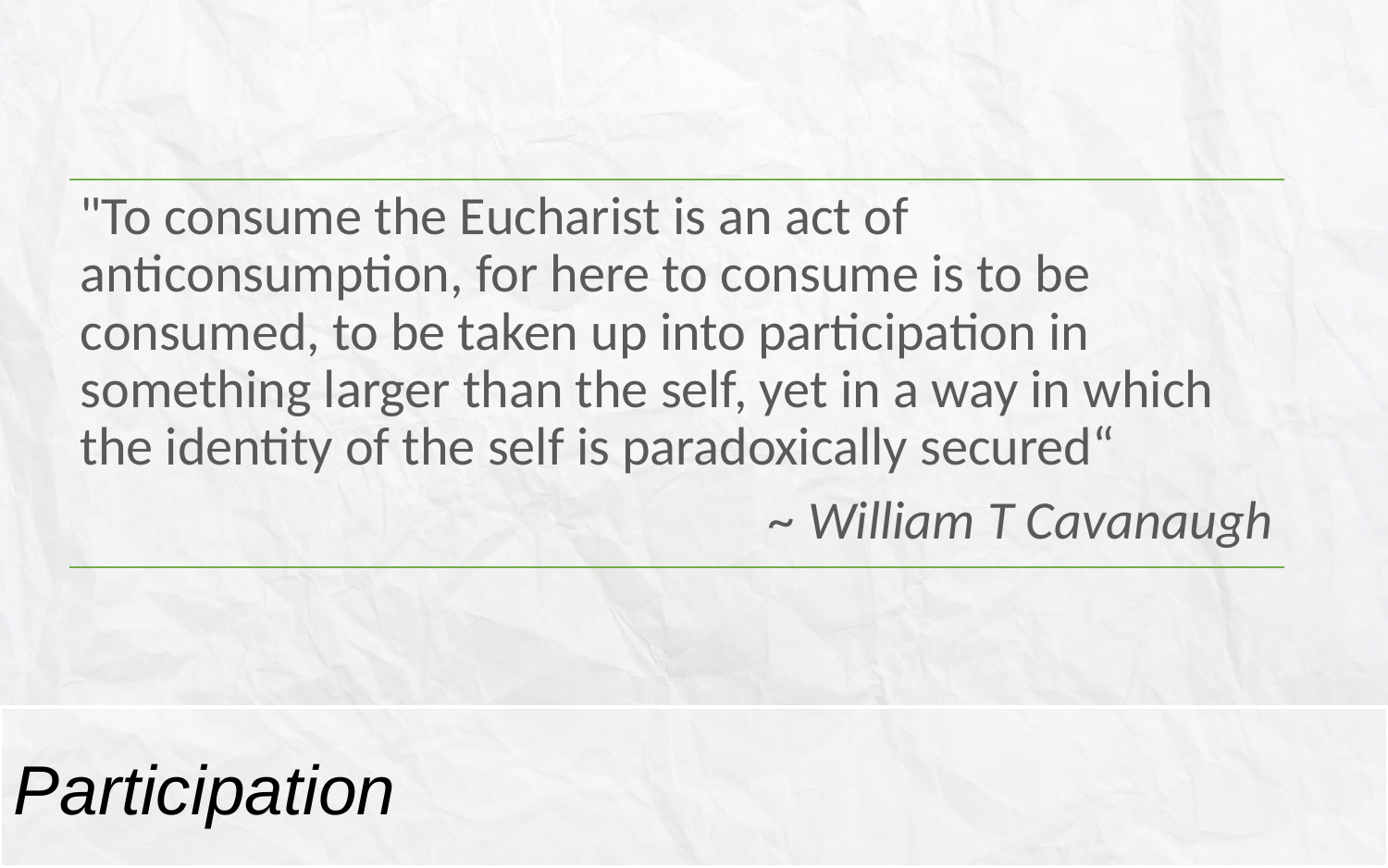

| "To consume the Eucharist is an act of anticonsumption, for here to consume is to be consumed, to be taken up into participation in something larger than the self, yet in a way in which the identity of the self is paradoxically secured“ ~ William T Cavanaugh |
| --- |
Participation